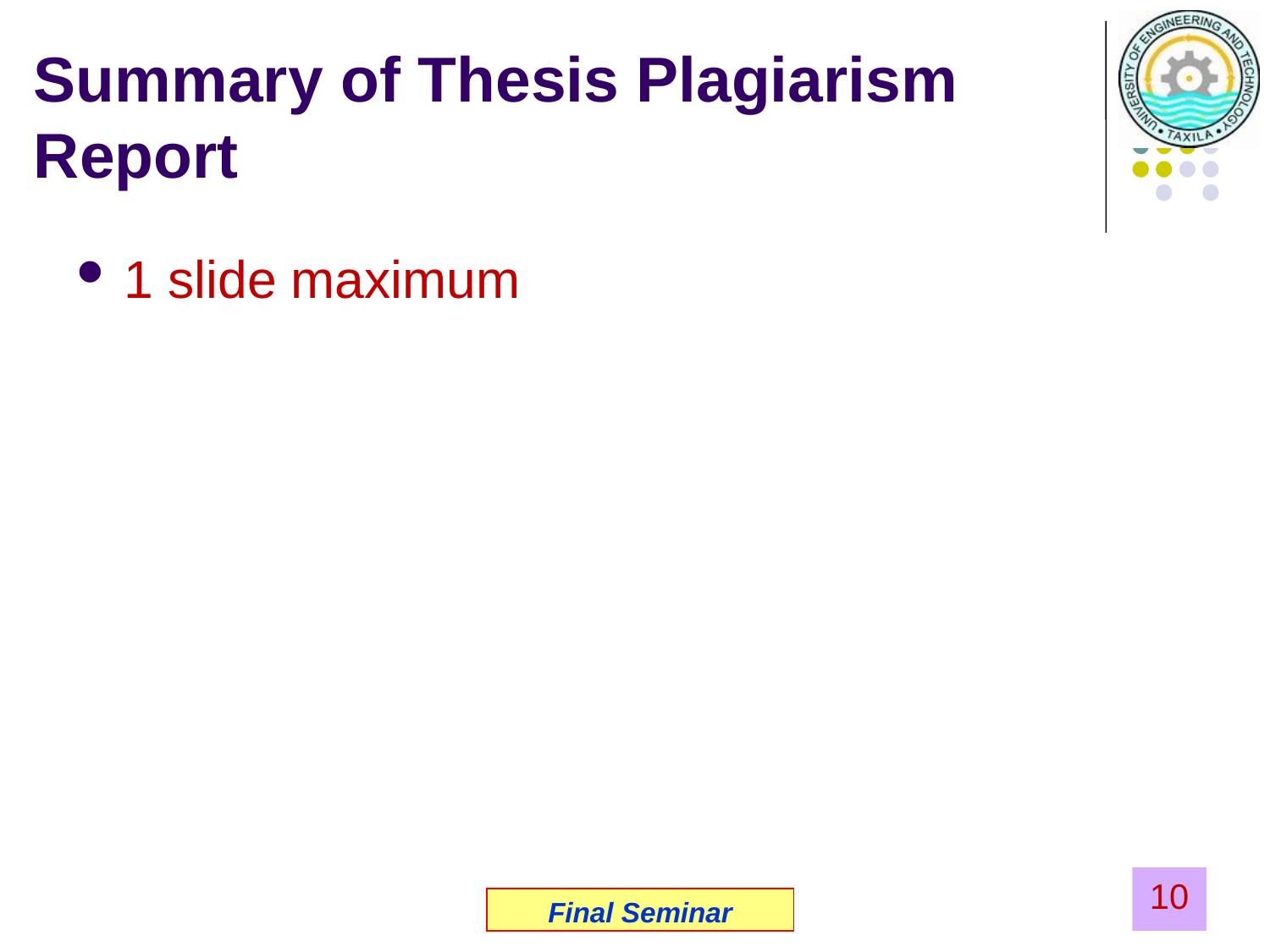

# Summary of Thesis Plagiarism Report
1 slide maximum
10
Final Seminar